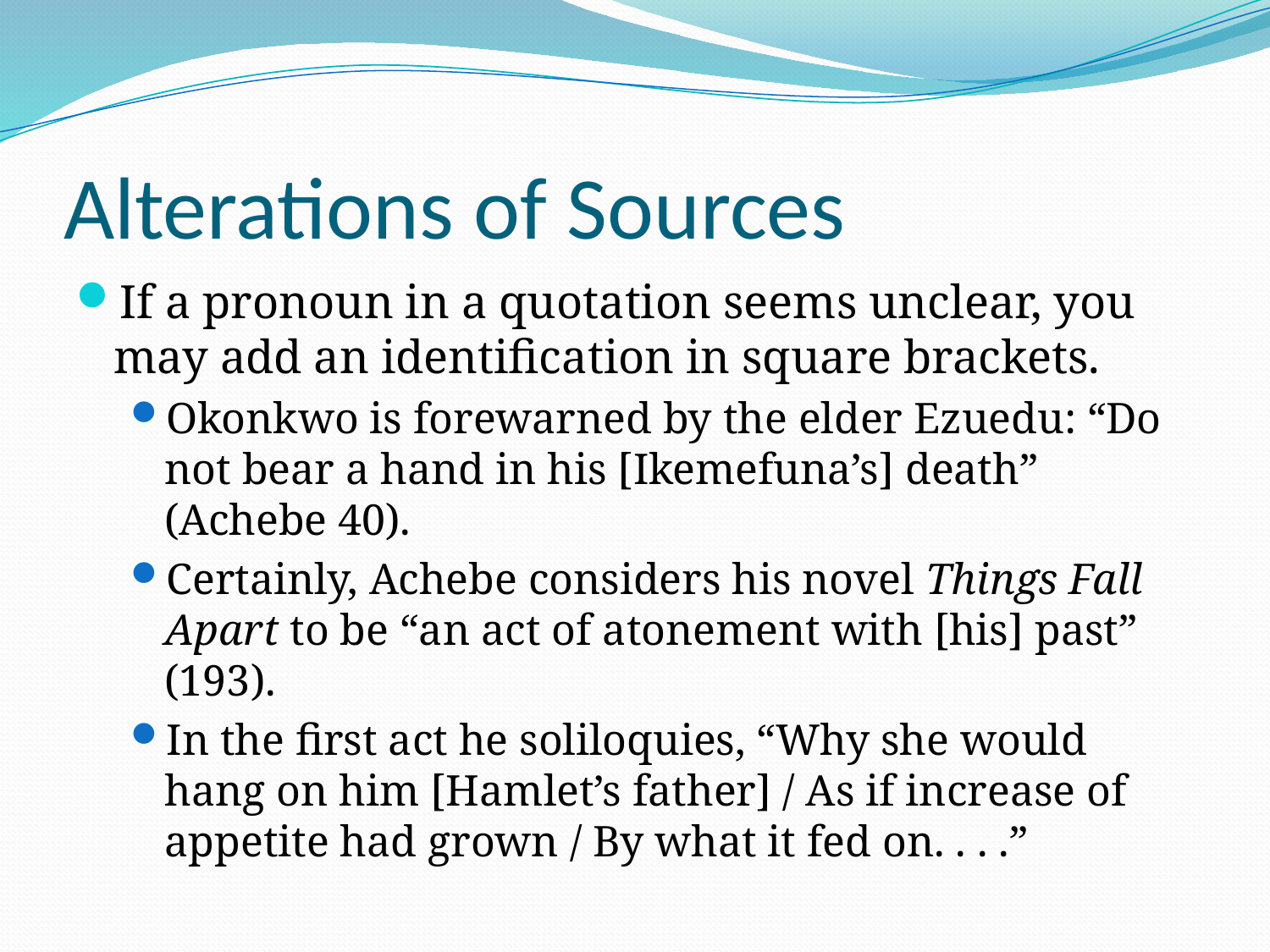

# Alterations of Sources
If a pronoun in a quotation seems unclear, you may add an identification in square brackets.
Okonkwo is forewarned by the elder Ezuedu: “Do not bear a hand in his [Ikemefuna’s] death” (Achebe 40).
Certainly, Achebe considers his novel Things Fall Apart to be “an act of atonement with [his] past” (193).
In the first act he soliloquies, “Why she would hang on him [Hamlet’s father] / As if increase of appetite had grown / By what it fed on. . . .”